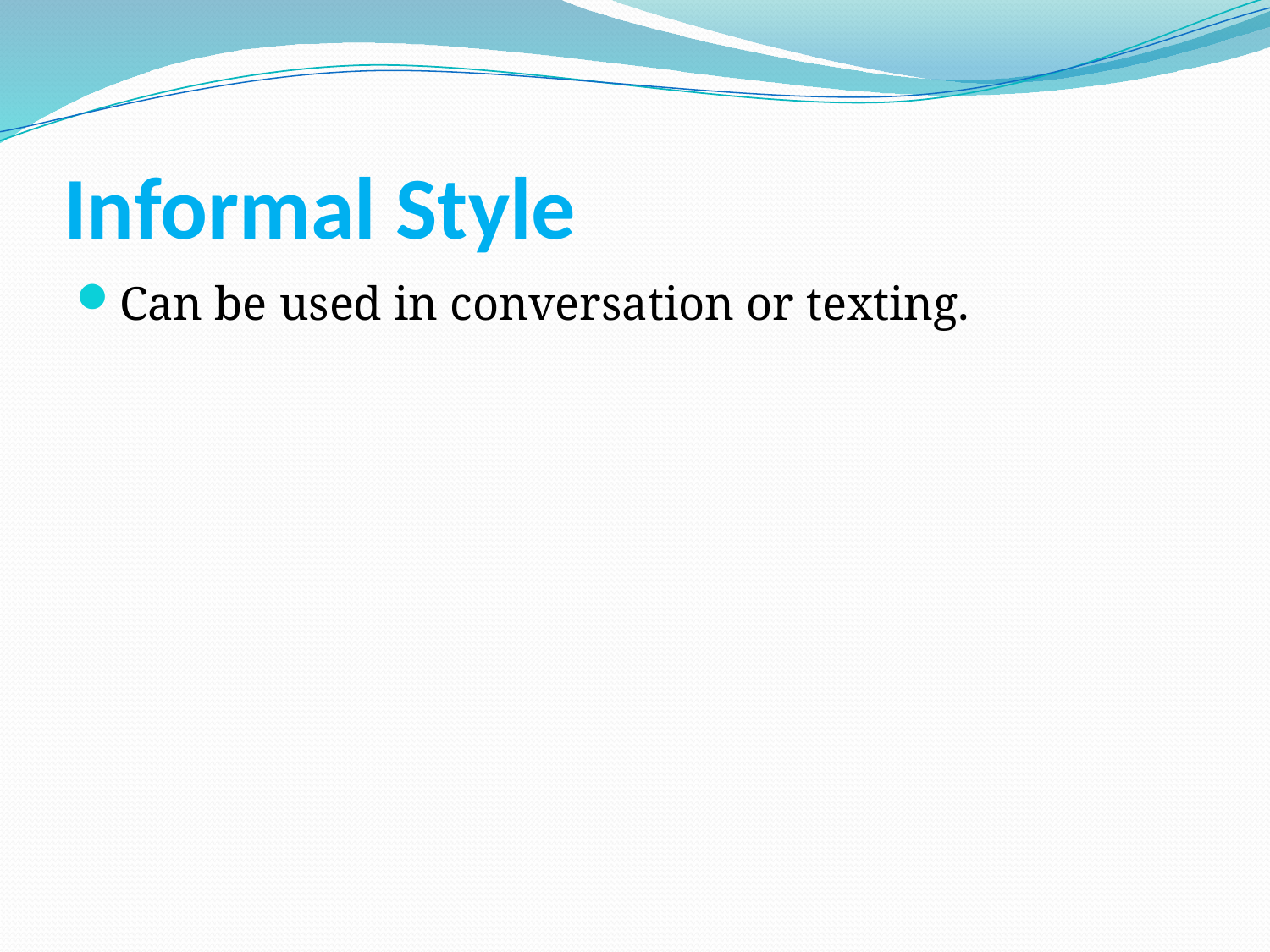

# Informal Style
Can be used in conversation or texting.